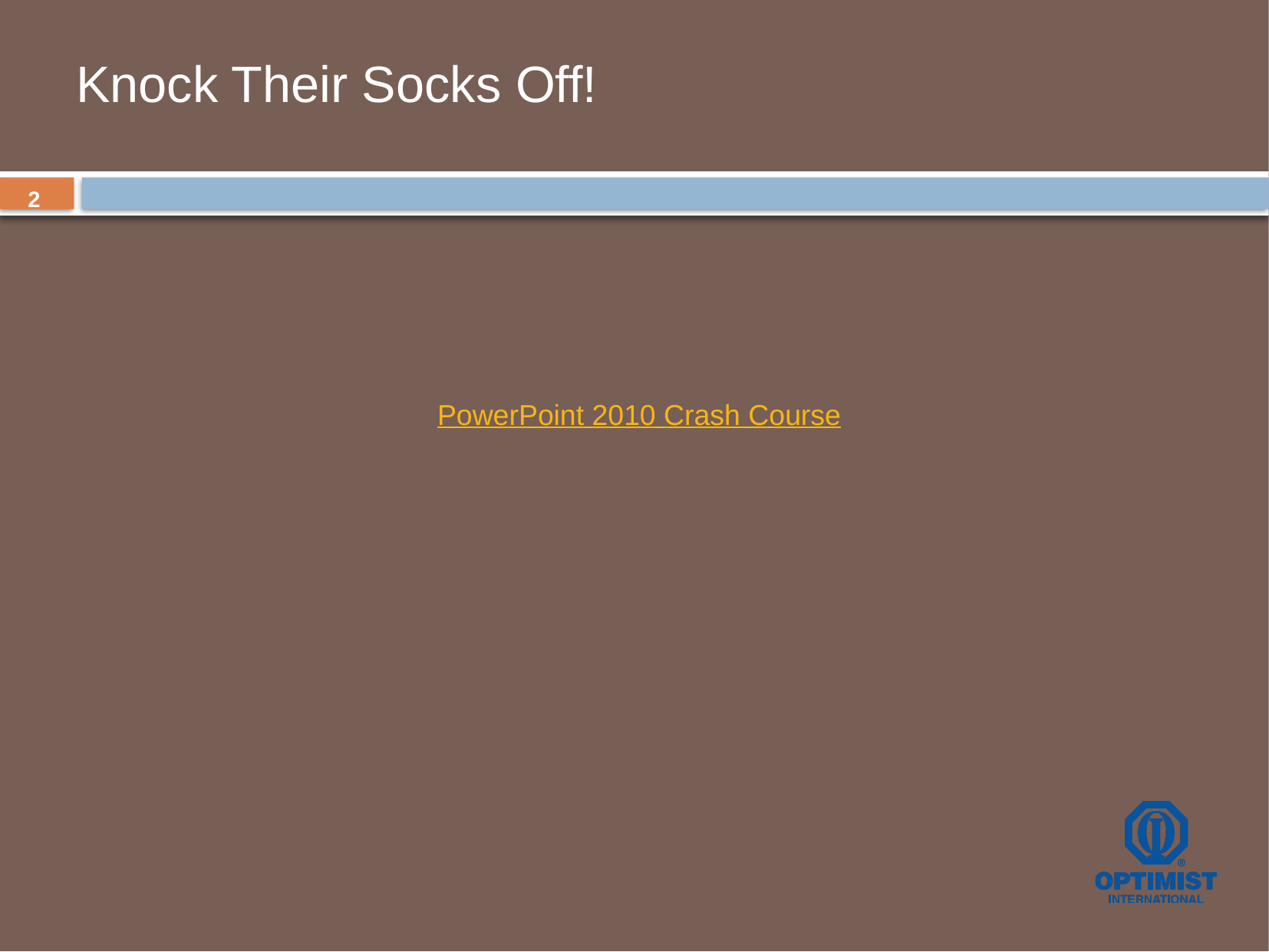

# Knock Their Socks Off!

PowerPoint 2010 Crash Course
2